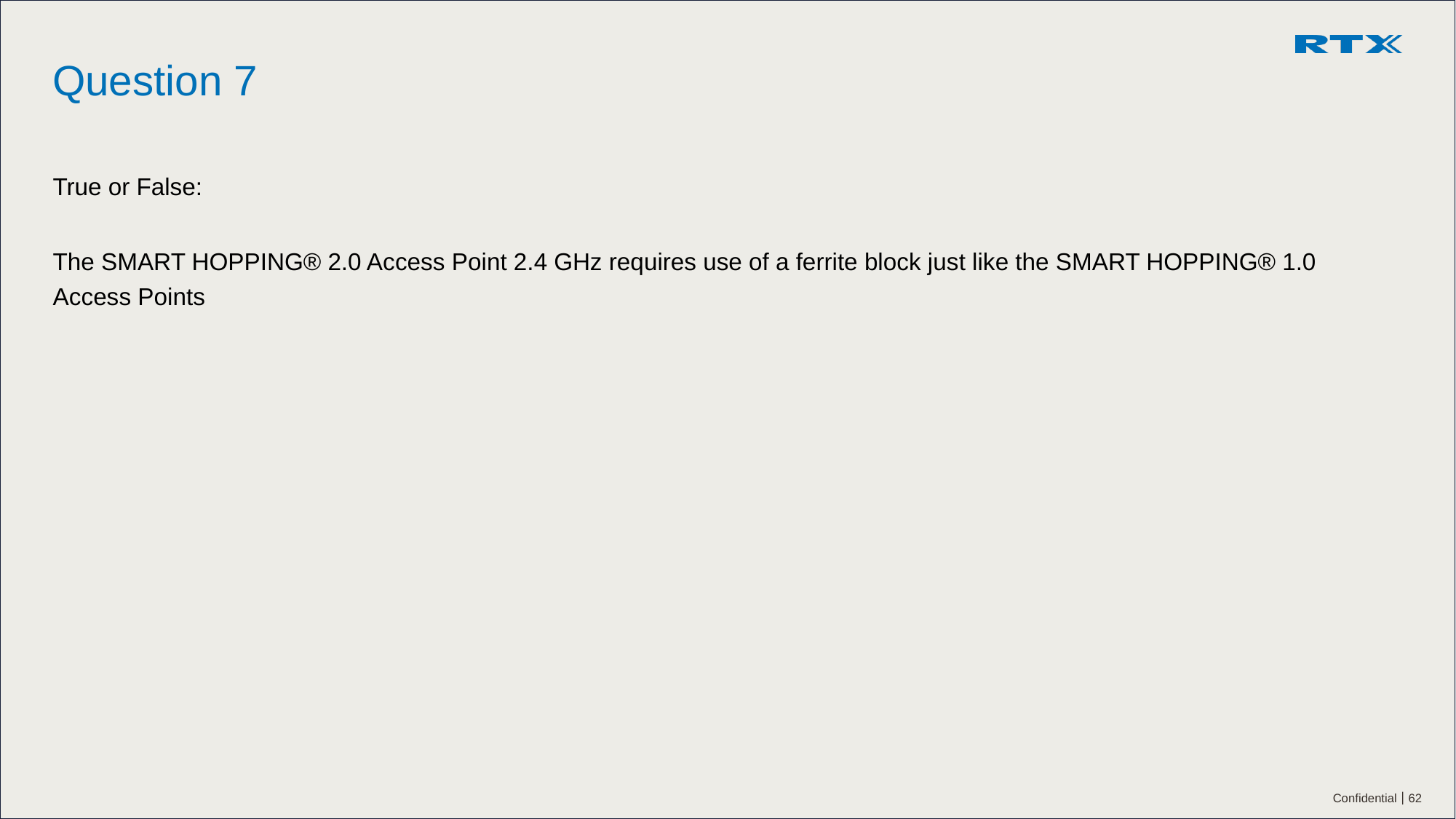

# Question 7
True or False:

The SMART HOPPING® 2.0 Access Point 2.4 GHz requires use of a ferrite block just like the SMART HOPPING® 1.0 Access Points
62
Confidential